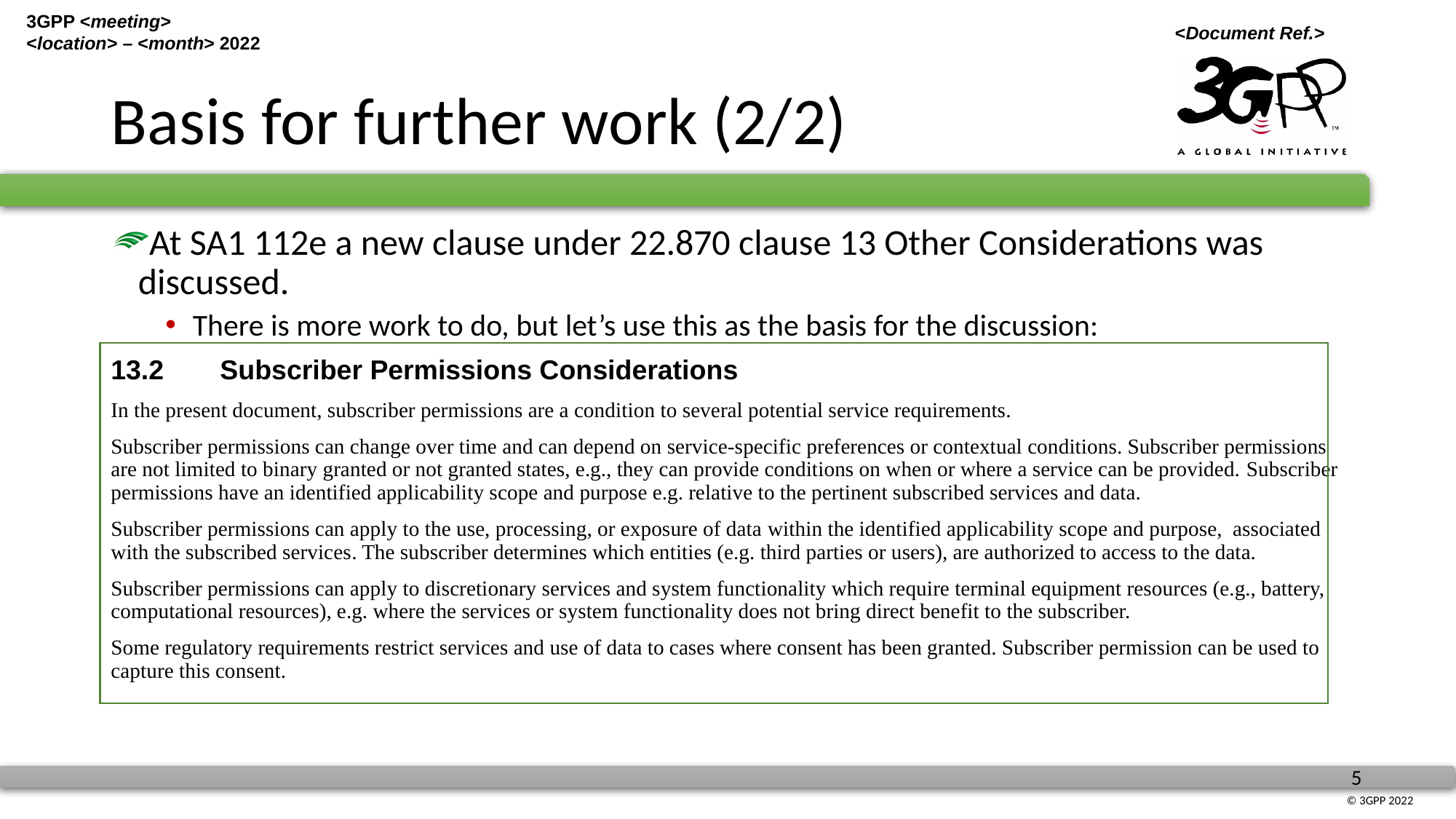

# Basis for further work (2/2)
At SA1 112e a new clause under 22.870 clause 13 Other Considerations was discussed.
There is more work to do, but let’s use this as the basis for the discussion:
13.2	Subscriber Permissions Considerations
In the present document, subscriber permissions are a condition to several potential service requirements.
Subscriber permissions can change over time and can depend on service-specific preferences or contextual conditions. Subscriber permissions are not limited to binary granted or not granted states, e.g., they can provide conditions on when or where a service can be provided. Subscriber permissions have an identified applicability scope and purpose e.g. relative to the pertinent subscribed services and data.
Subscriber permissions can apply to the use, processing, or exposure of data within the identified applicability scope and purpose,  associated with the subscribed services. The subscriber determines which entities (e.g. third parties or users), are authorized to access to the data.
Subscriber permissions can apply to discretionary services and system functionality which require terminal equipment resources (e.g., battery, computational resources), e.g. where the services or system functionality does not bring direct benefit to the subscriber.
Some regulatory requirements restrict services and use of data to cases where consent has been granted. Subscriber permission can be used to capture this consent.